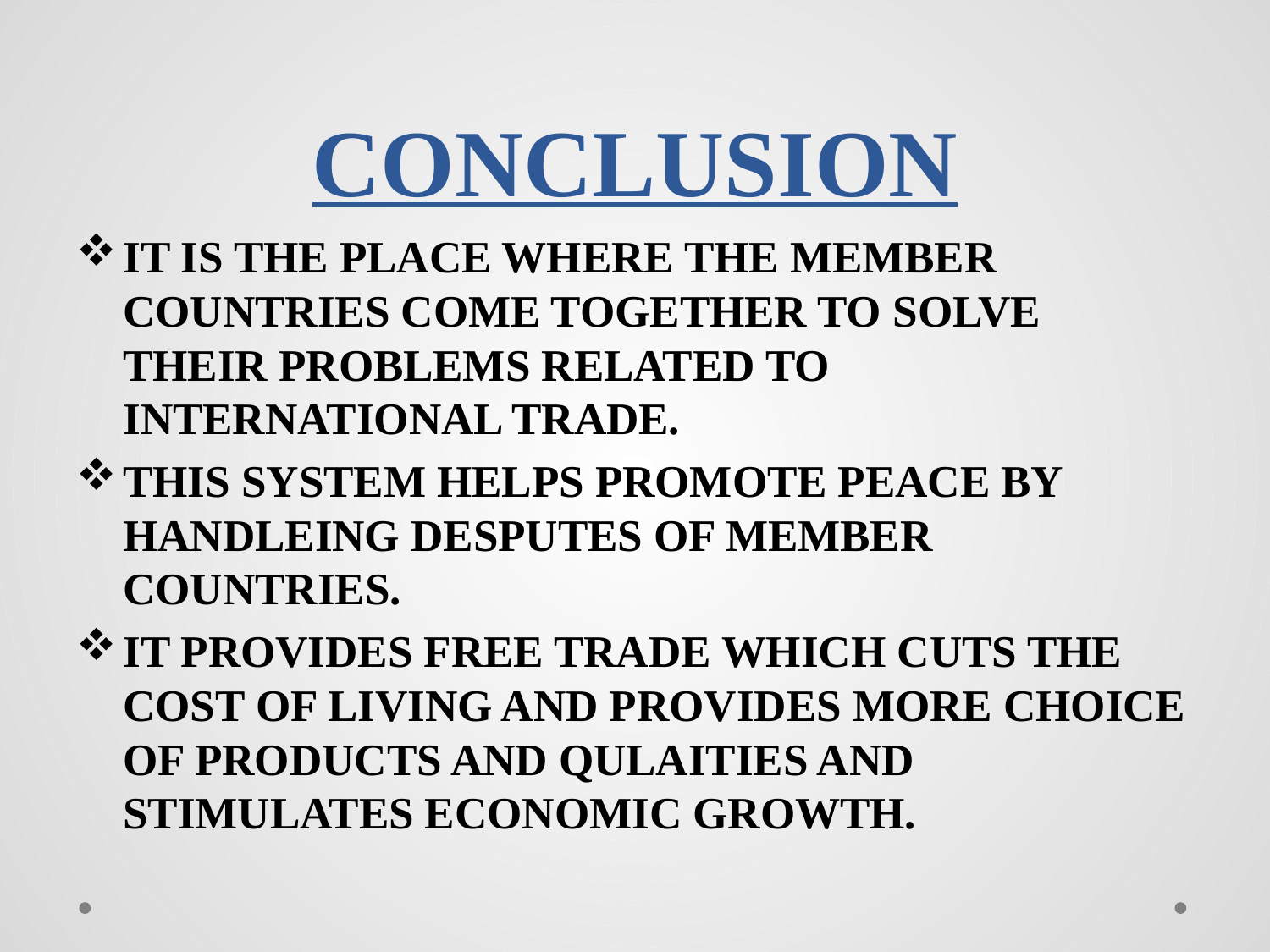

# CONCLUSION
IT IS THE PLACE WHERE THE MEMBER COUNTRIES COME TOGETHER TO SOLVE THEIR PROBLEMS RELATED TO INTERNATIONAL TRADE.
THIS SYSTEM HELPS PROMOTE PEACE BY HANDLEING DESPUTES OF MEMBER COUNTRIES.
IT PROVIDES FREE TRADE WHICH CUTS THE COST OF LIVING AND PROVIDES MORE CHOICE OF PRODUCTS AND QULAITIES AND STIMULATES ECONOMIC GROWTH.